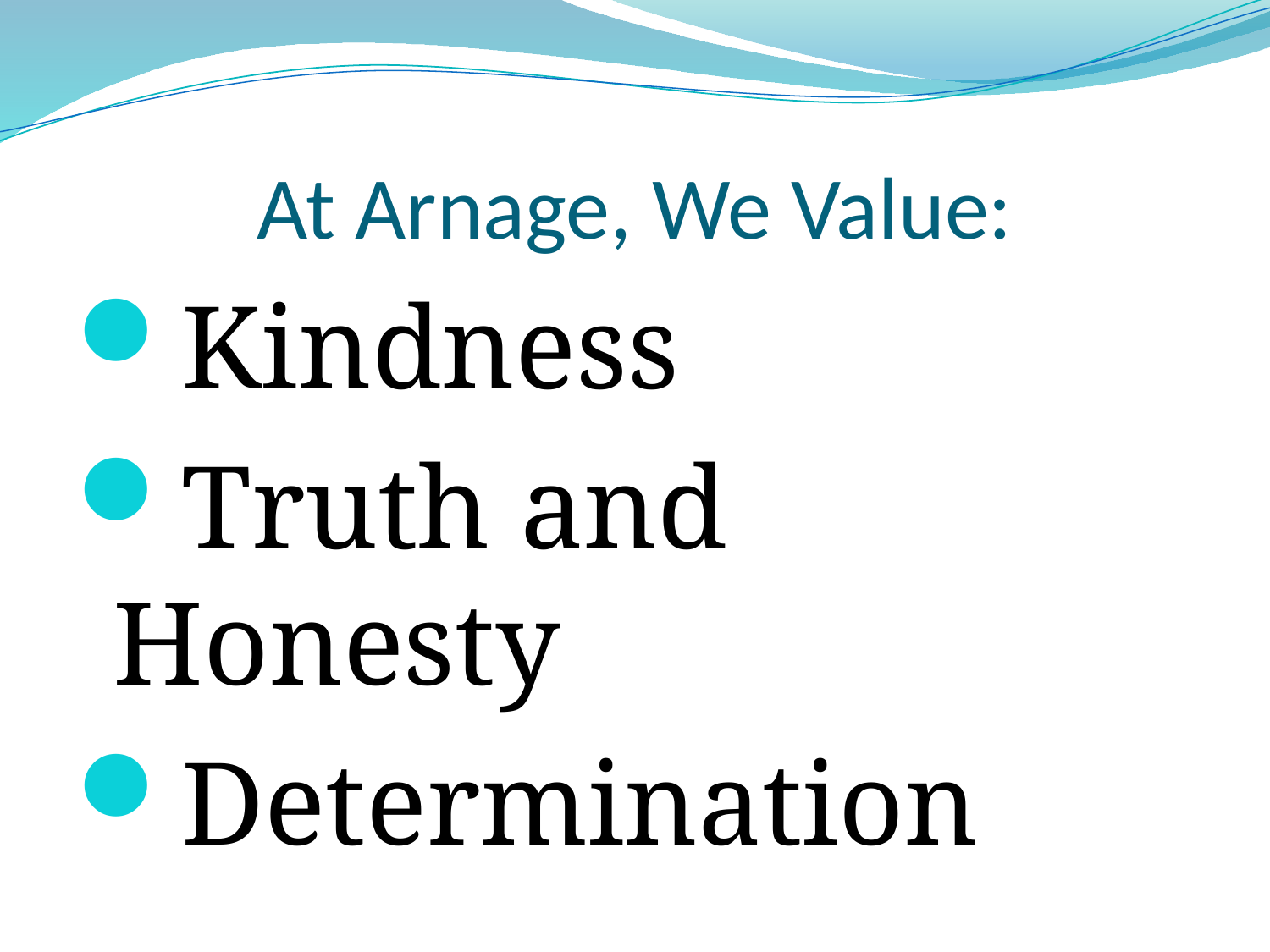

# At Arnage, We Value:
Kindness
Truth and Honesty
Determination